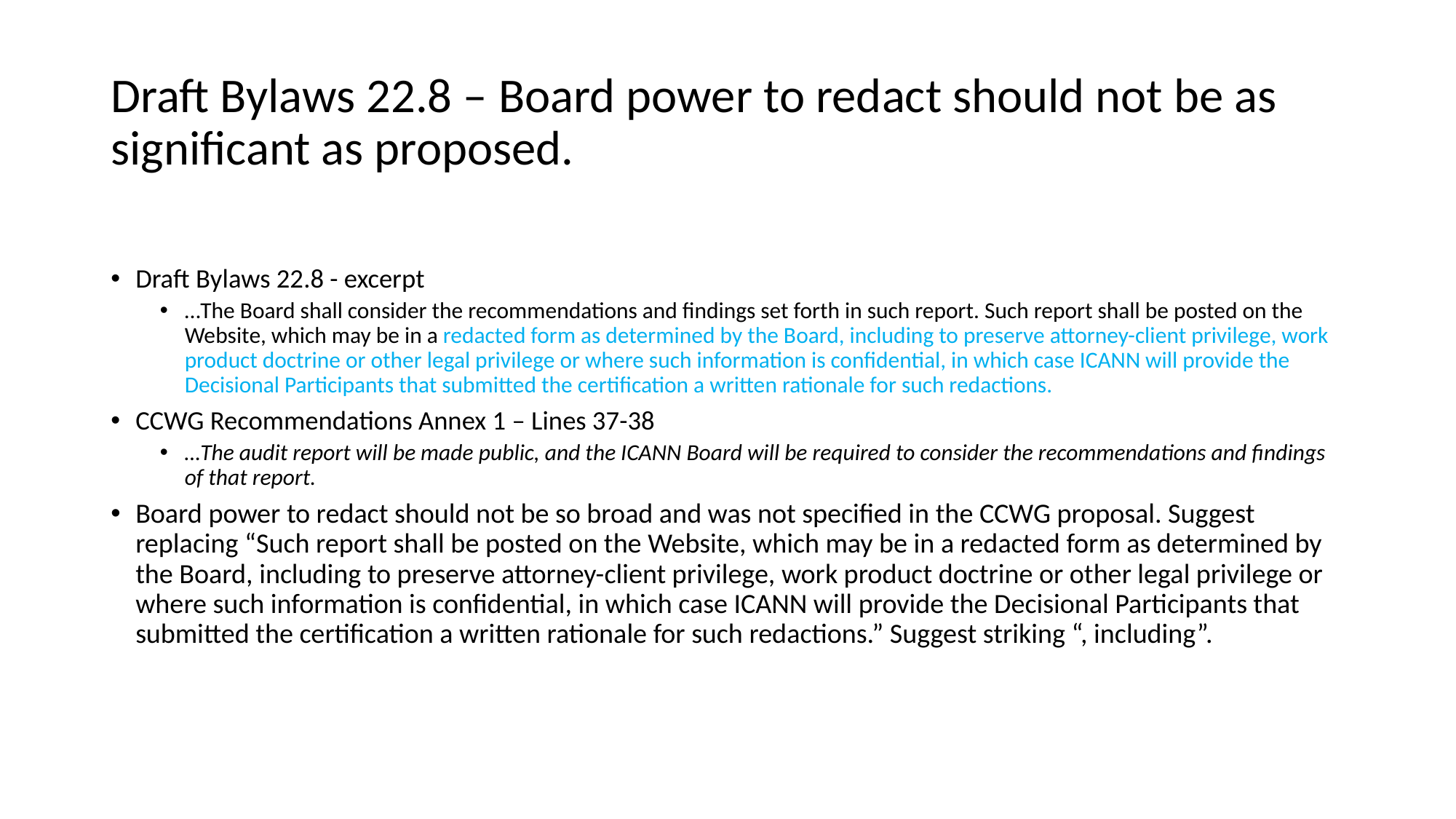

# Draft Bylaws 22.8 – Board power to redact should not be as significant as proposed.

Draft Bylaws 22.8 - excerpt
…The Board shall consider the recommendations and findings set forth in such report. Such report shall be posted on the Website, which may be in a redacted form as determined by the Board, including to preserve attorney-client privilege, work product doctrine or other legal privilege or where such information is confidential, in which case ICANN will provide the Decisional Participants that submitted the certification a written rationale for such redactions.
CCWG Recommendations Annex 1 – Lines 37-38
…The audit report will be made public, and the ICANN Board will be required to consider the recommendations and findings of that report.
Board power to redact should not be so broad and was not specified in the CCWG proposal. Suggest replacing “Such report shall be posted on the Website, which may be in a redacted form as determined by the Board, including to preserve attorney-client privilege, work product doctrine or other legal privilege or where such information is confidential, in which case ICANN will provide the Decisional Participants that submitted the certification a written rationale for such redactions.” Suggest striking “, including”.